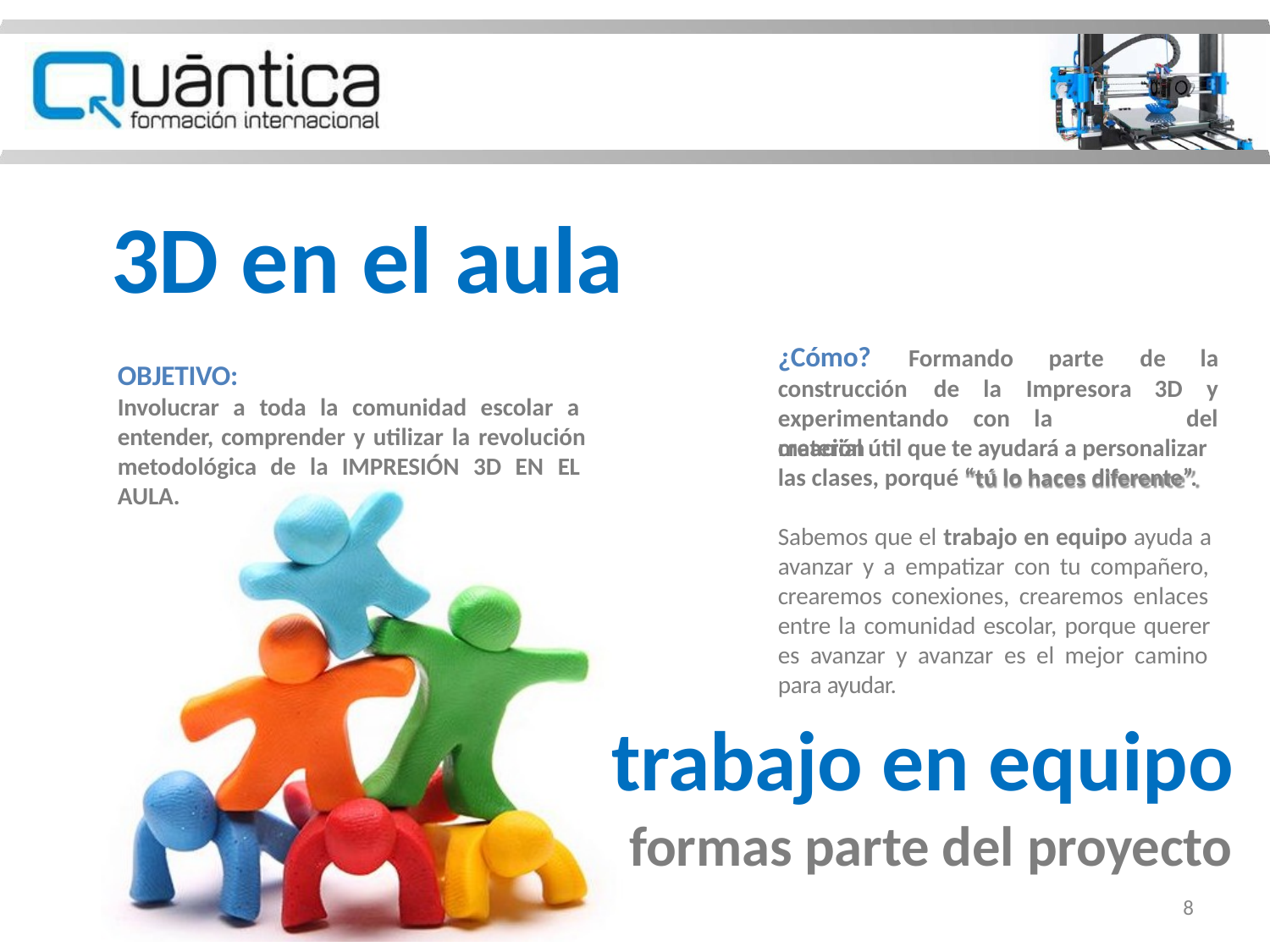

# 3D en el aula
¿Cómo?
construcción
Formando
de	la	Impresora	3D	y
del
parte	de	la
OBJETIVO:
Involucrar a toda la comunidad escolar a  entender, comprender y utilizar la revolución  metodológica de la IMPRESIÓN 3D EN EL  AULA.
experimentando	con	la	creación
material útil que te ayudará a personalizar  las clases, porqué “tú lo haces diferente”.

Sabemos que el trabajo en equipo ayuda a  avanzar y a empatizar con tu compañero,  crearemos conexiones, crearemos enlaces  entre la comunidad escolar, porque querer  es avanzar y avanzar es el mejor camino  para ayudar.
trabajo en equipo
formas parte del proyecto
8